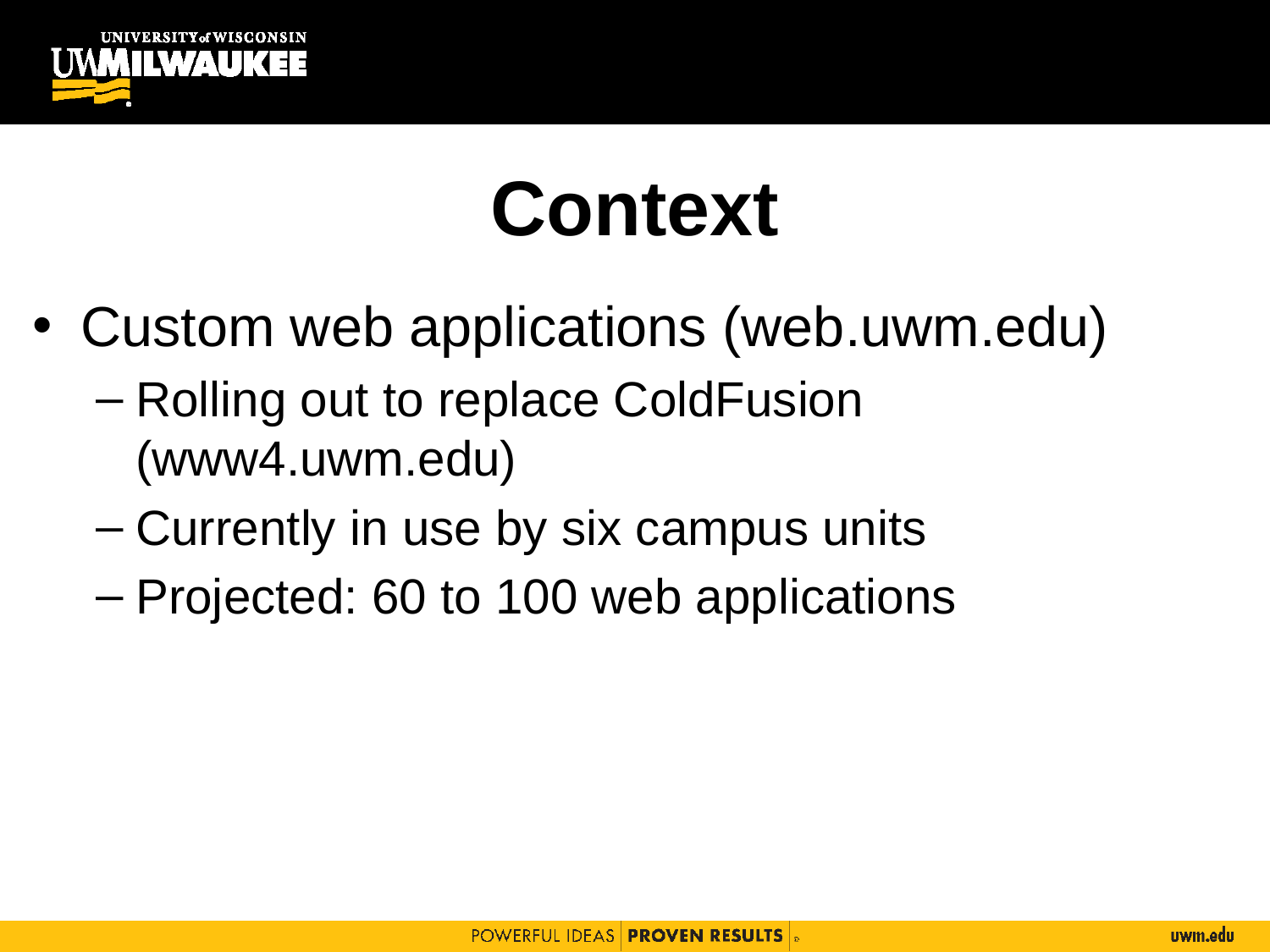

# Context
Custom web applications (web.uwm.edu)
Rolling out to replace ColdFusion (www4.uwm.edu)
Currently in use by six campus units
Projected: 60 to 100 web applications